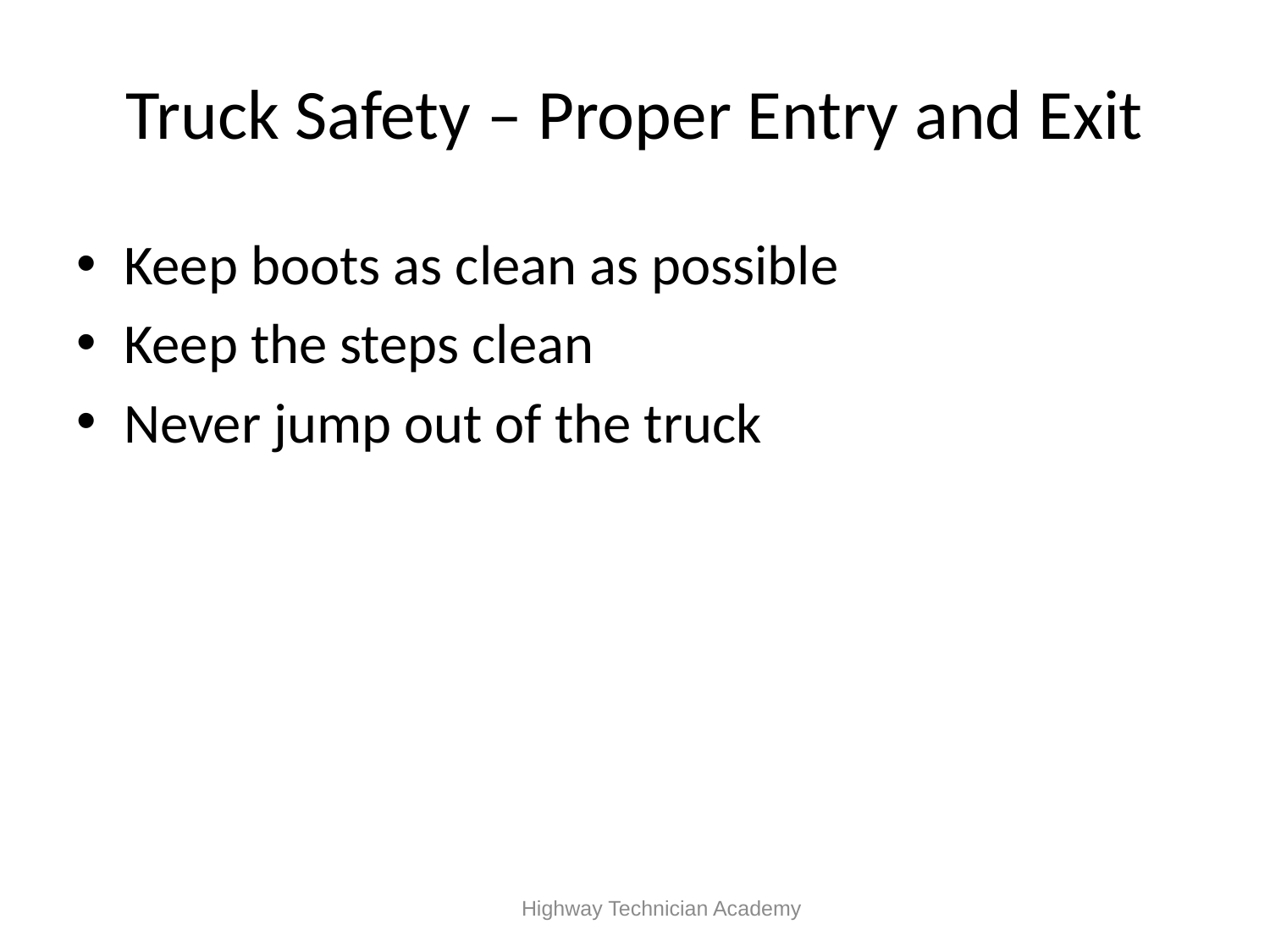

# Truck Safety – Proper Entry and Exit
Keep boots as clean as possible
Keep the steps clean
Never jump out of the truck
           Highway Technician Academy